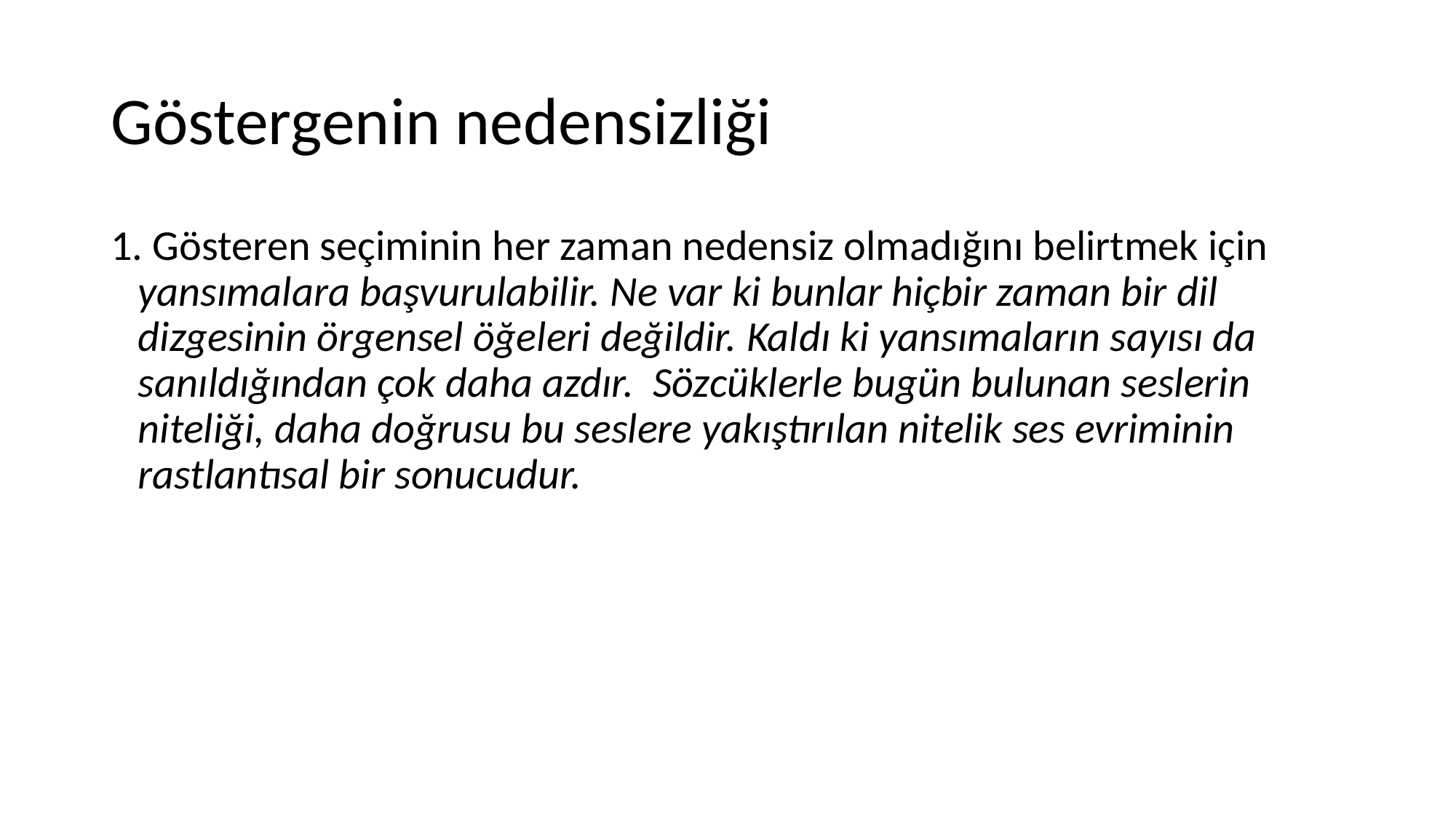

# Göstergenin nedensizliği
1. Gösteren seçiminin her zaman nedensiz olmadığını belirtmek için yansımalara başvurulabilir. Ne var ki bunlar hiçbir zaman bir dil dizgesinin örgensel öğeleri değildir. Kaldı ki yansımaların sayısı da sanıldığından çok daha azdır.  Sözcüklerle bugün bulunan seslerin niteliği, daha doğrusu bu seslere yakıştırılan nitelik ses evriminin rastlantısal bir sonucudur.